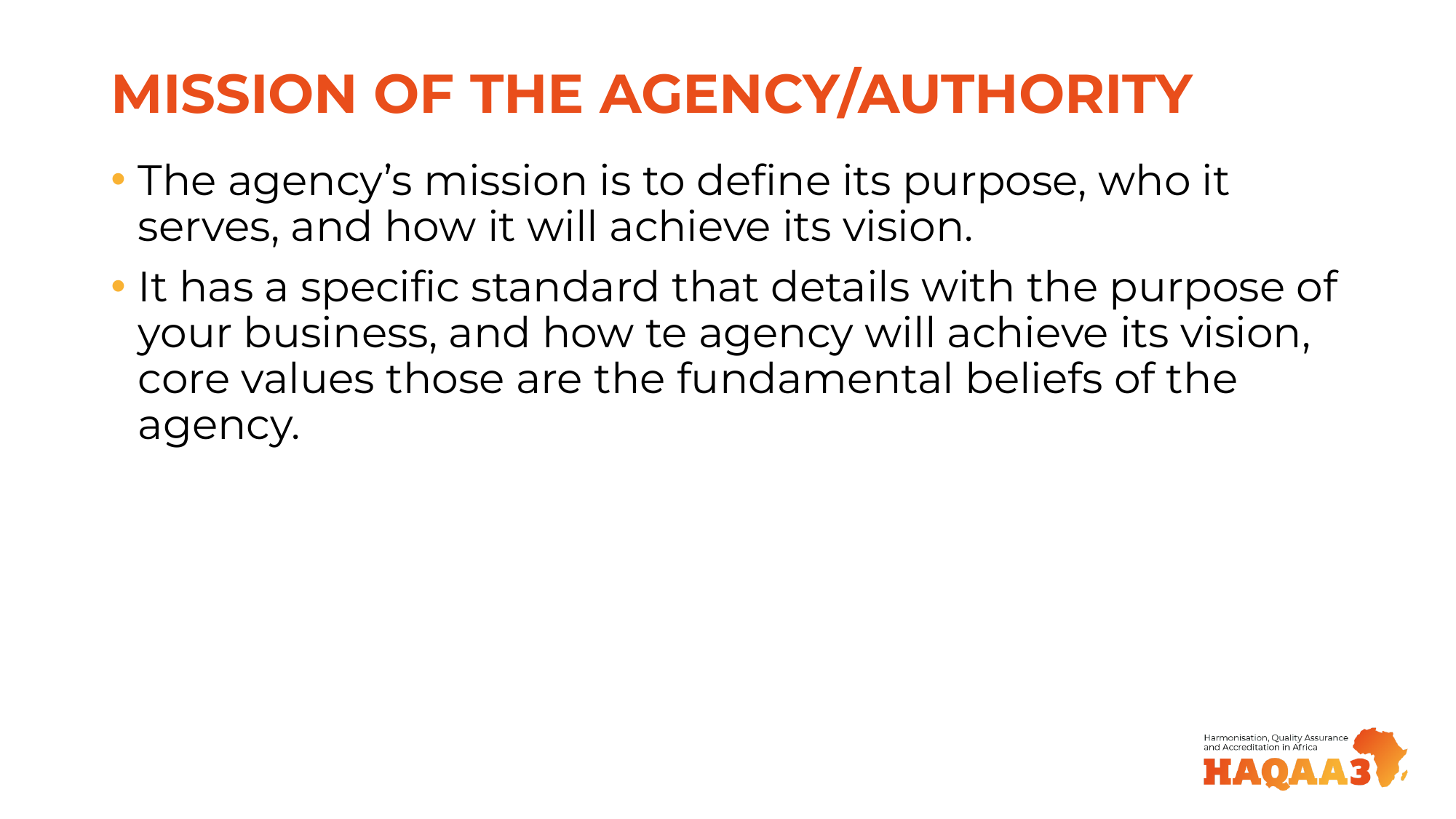

# MISSION OF THE AGENCY/AUTHORITY
The agency’s mission is to define its purpose, who it serves, and how it will achieve its vision.
It has a specific standard that details with the purpose of your business, and how te agency will achieve its vision, core values those are the fundamental beliefs of the agency.